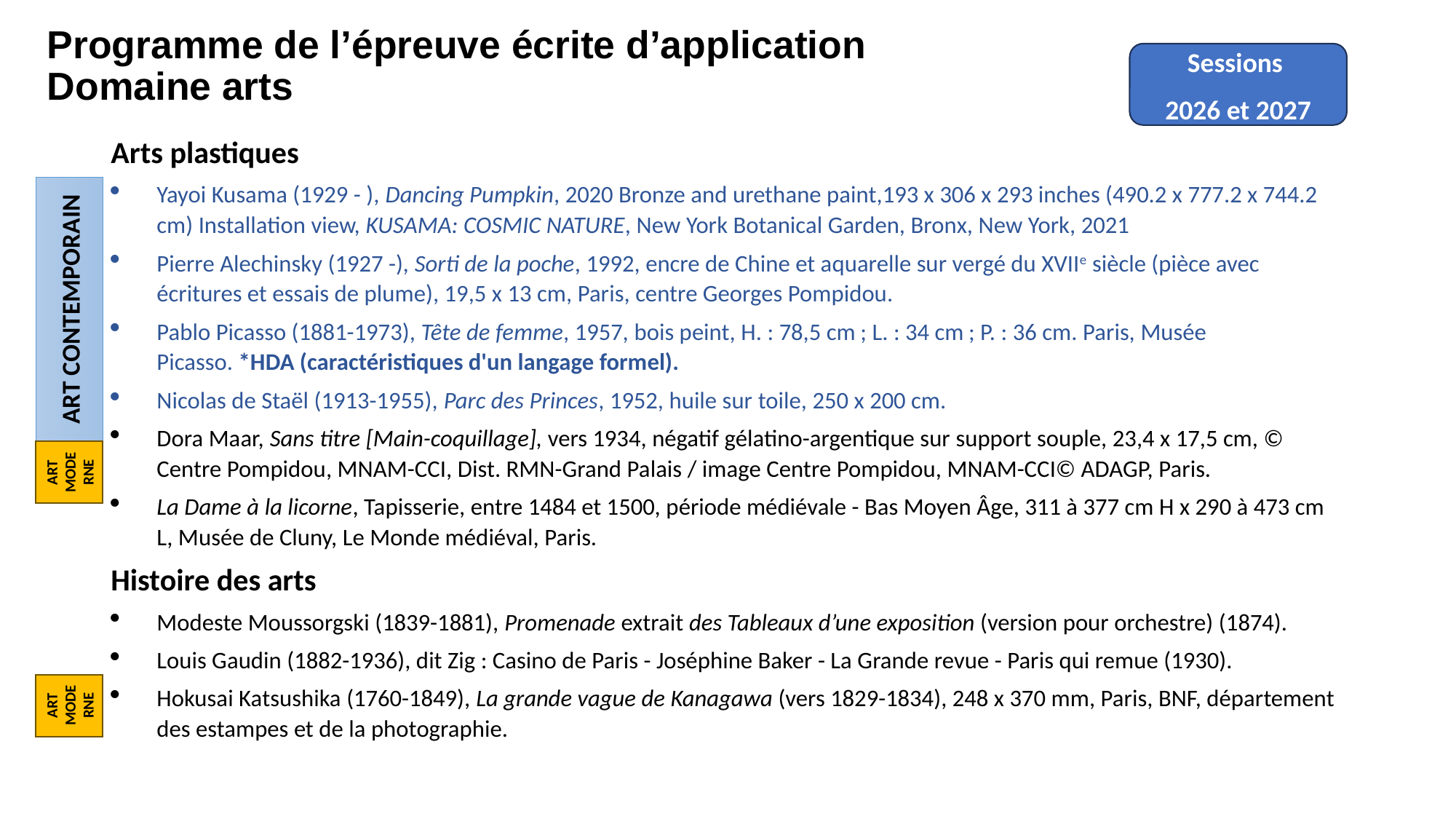

# Programme de l’épreuve écrite d’application Domaine arts
Sessions
2026 et 2027
Arts plastiques
Yayoi Kusama (1929 - ), Dancing Pumpkin, 2020 Bronze and urethane paint,193 x 306 x 293 inches (490.2 x 777.2 x 744.2 cm) Installation view, KUSAMA: COSMIC NATURE, New York Botanical Garden, Bronx, New York, 2021
Pierre Alechinsky (1927 -), Sorti de la poche, 1992, encre de Chine et aquarelle sur vergé du XVIIe siècle (pièce avec écritures et essais de plume), 19,5 x 13 cm, Paris, centre Georges Pompidou.
Pablo Picasso (1881-1973), Tête de femme, 1957, bois peint, H. : 78,5 cm ; L. : 34 cm ; P. : 36 cm. Paris, Musée Picasso. *HDA (caractéristiques d'un langage formel).
Nicolas de Staël (1913-1955), Parc des Princes, 1952, huile sur toile, 250 x 200 cm.
Dora Maar, Sans titre [Main-coquillage], vers 1934, négatif gélatino-argentique sur support souple, 23,4 x 17,5 cm, © Centre Pompidou, MNAM-CCI, Dist. RMN-Grand Palais / image Centre Pompidou, MNAM-CCI© ADAGP, Paris.
La Dame à la licorne, Tapisserie, entre 1484 et 1500, période médiévale - Bas Moyen Âge, 311 à 377 cm H x 290 à 473 cm L, Musée de Cluny, Le Monde médiéval, Paris.
Histoire des arts
Modeste Moussorgski (1839-1881), Promenade extrait des Tableaux d’une exposition (version pour orchestre) (1874).
Louis Gaudin (1882-1936), dit Zig : Casino de Paris - Joséphine Baker - La Grande revue - Paris qui remue (1930).
Hokusai Katsushika (1760-1849), La grande vague de Kanagawa (vers 1829-1834), 248 x 370 mm, Paris, BNF, département des estampes et de la photographie.

ART CONTEMPORAIN
ART MODERNE
ART MODERNE